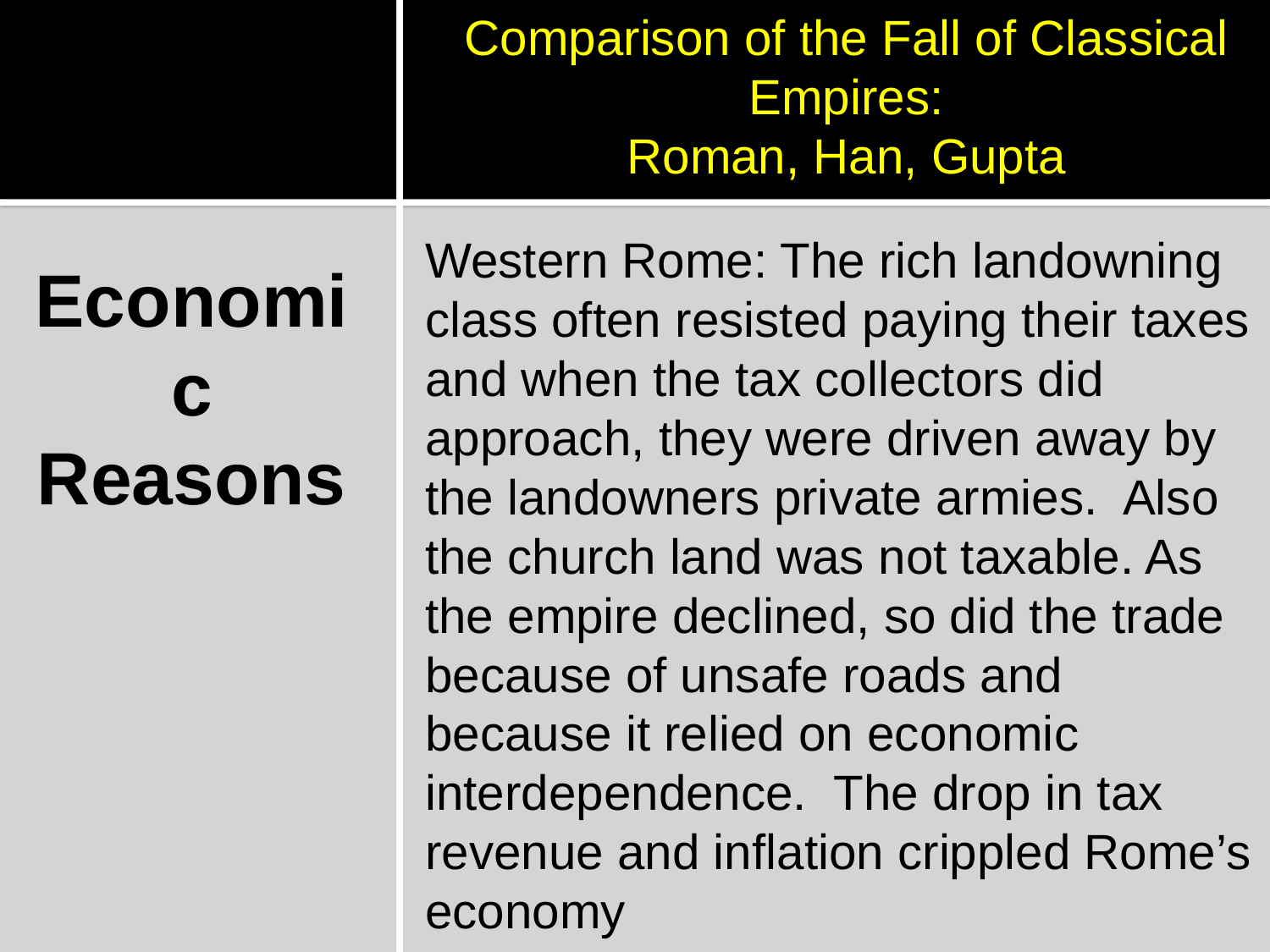

Comparison of the Fall of Classical Empires:
Roman, Han, Gupta
Western Rome: The rich landowning class often resisted paying their taxes and when the tax collectors did approach, they were driven away by the landowners private armies.  Also the church land was not taxable. As the empire declined, so did the trade because of unsafe roads and because it relied on economic interdependence.  The drop in tax revenue and inflation crippled Rome’s economy
Economic Reasons